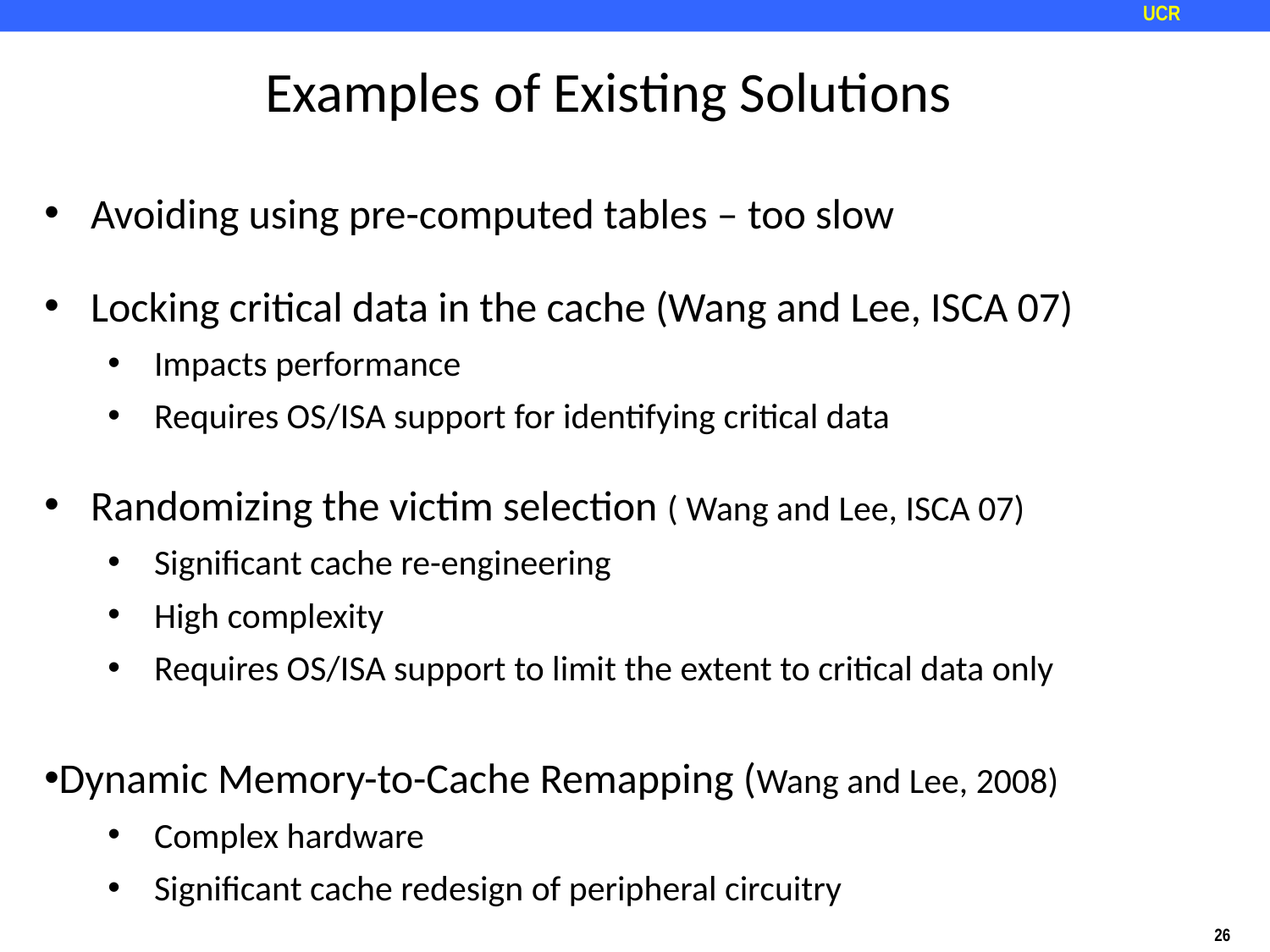

Examples of Existing Solutions
Avoiding using pre-computed tables – too slow
Locking critical data in the cache (Wang and Lee, ISCA 07)
Impacts performance
Requires OS/ISA support for identifying critical data
Randomizing the victim selection ( Wang and Lee, ISCA 07)
Significant cache re-engineering
High complexity
Requires OS/ISA support to limit the extent to critical data only

Dynamic Memory-to-Cache Remapping (Wang and Lee, 2008)
Complex hardware
Significant cache redesign of peripheral circuitry